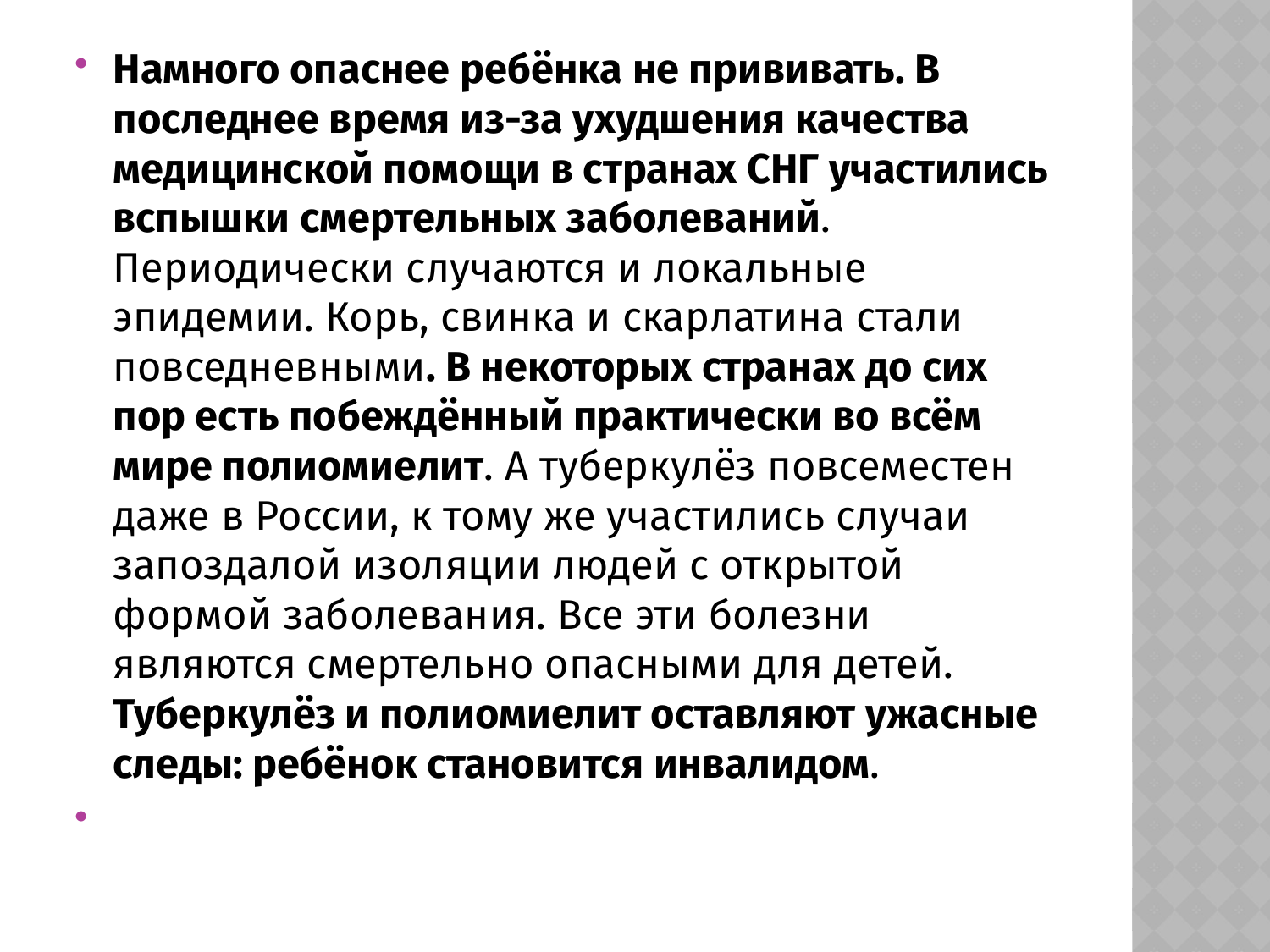

Намного опаснее ребёнка не прививать. В последнее время из-за ухудшения качества медицинской помощи в странах СНГ участились вспышки смертельных заболеваний. Периодически случаются и локальные эпидемии. Корь, свинка и скарлатина стали повседневными. В некоторых странах до сих пор есть побеждённый практически во всём мире полиомиелит. А туберкулёз повсеместен даже в России, к тому же участились случаи запоздалой изоляции людей с открытой формой заболевания. Все эти болезни являются смертельно опасными для детей. Туберкулёз и полиомиелит оставляют ужасные следы: ребёнок становится инвалидом.